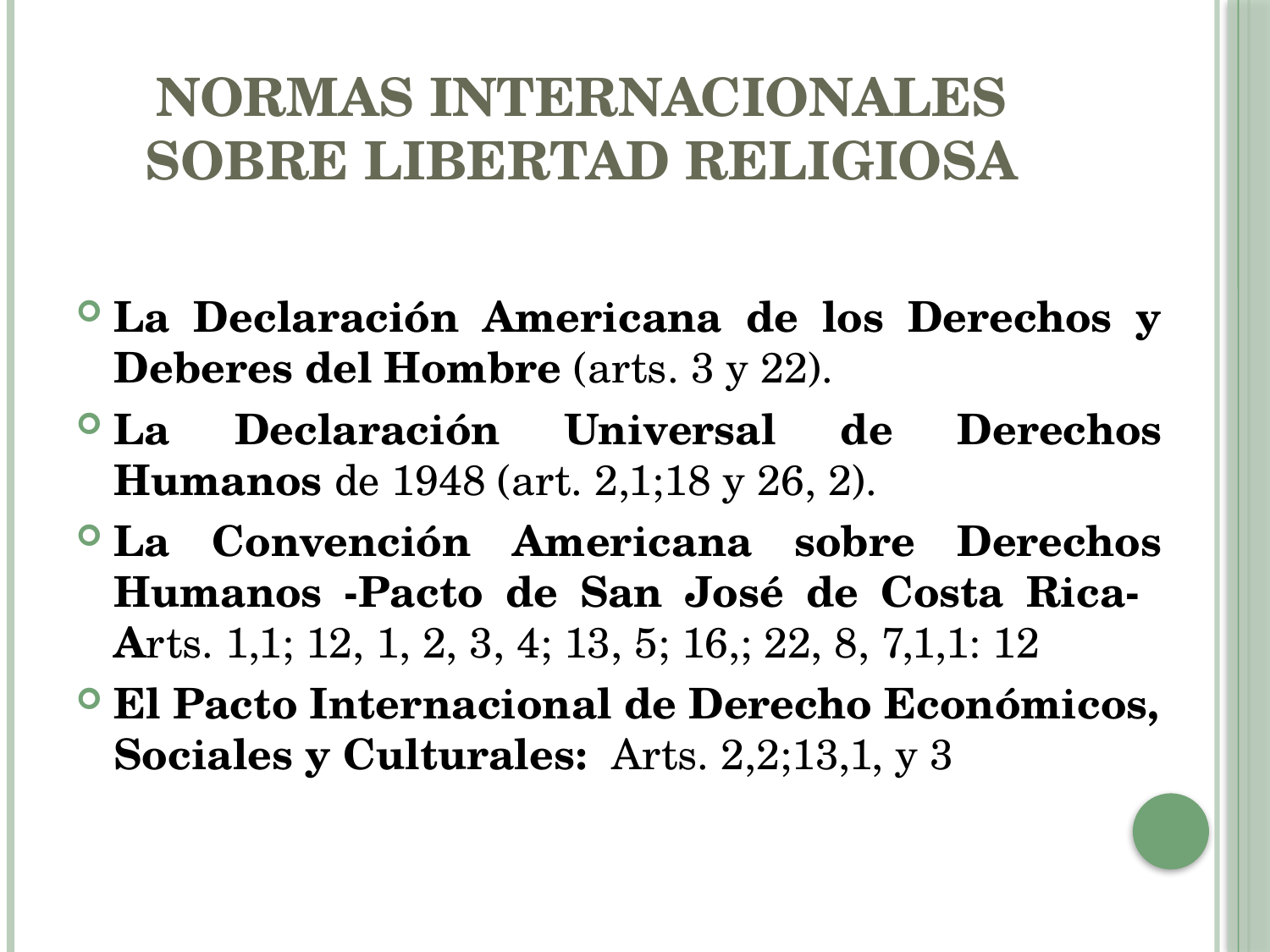

# NORMAS INTERNACIONALES SOBRE LIBERTAD RELIGIOSA

La Declaración Americana de los Derechos y Deberes del Hombre (arts. 3 y 22).
La Declaración Universal de Derechos Humanos de 1948 (art. 2,1;18 y 26, 2).
La Convención Americana sobre Derechos Humanos -Pacto de San José de Costa Rica-  Arts. 1,1; 12, 1, 2, 3, 4; 13, 5; 16,; 22, 8, 7,1,1: 12
El Pacto Internacional de Derecho Económicos, Sociales y Culturales:  Arts. 2,2;13,1, y 3